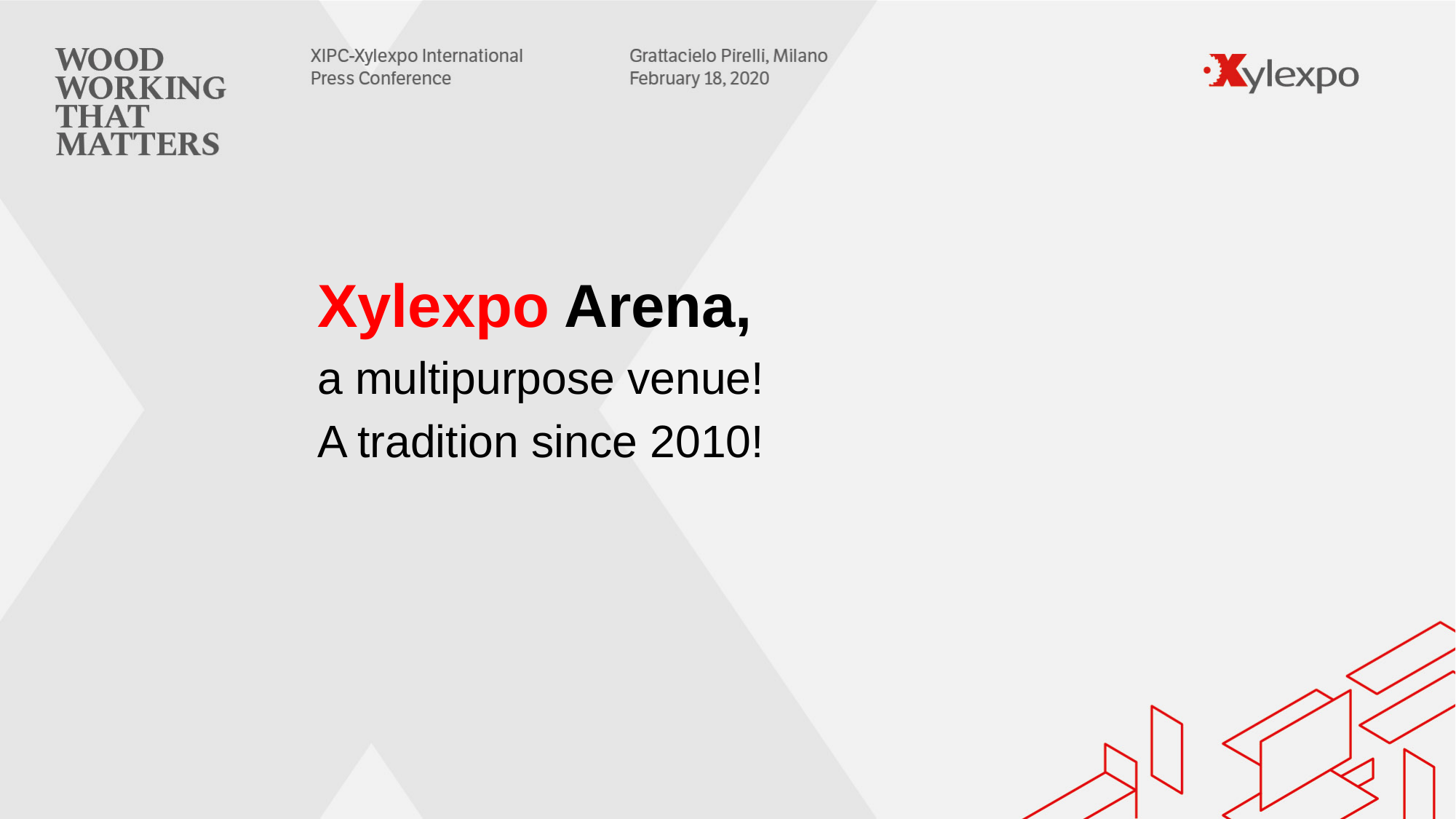

Xylexpo Arena,
a multipurpose venue!
A tradition since 2010!